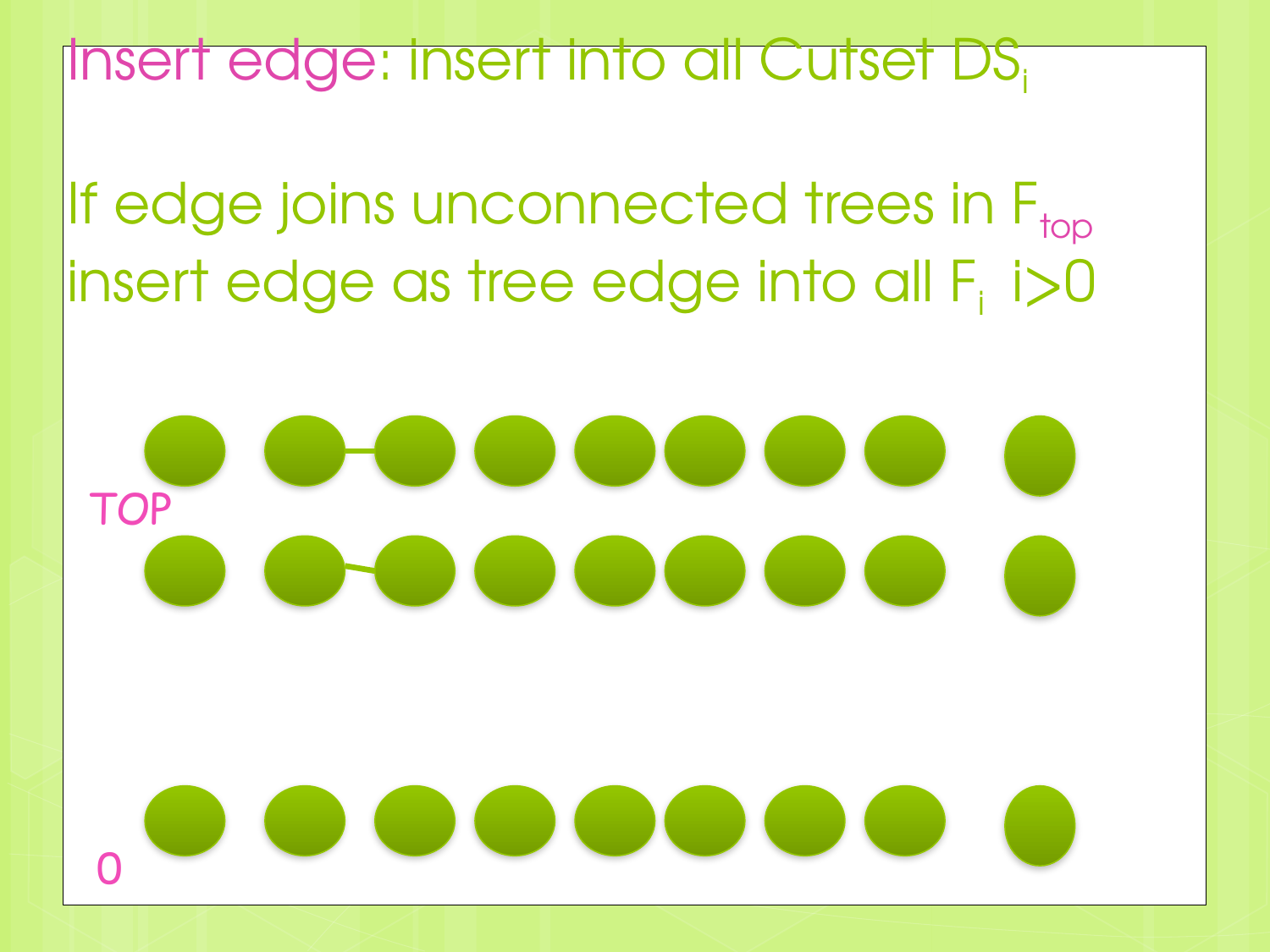

# Insert edge: insert into all Cutset DSi If edge joins unconnected trees in Ftop insert edge as tree edge into all Fi   i>0

TOP

0